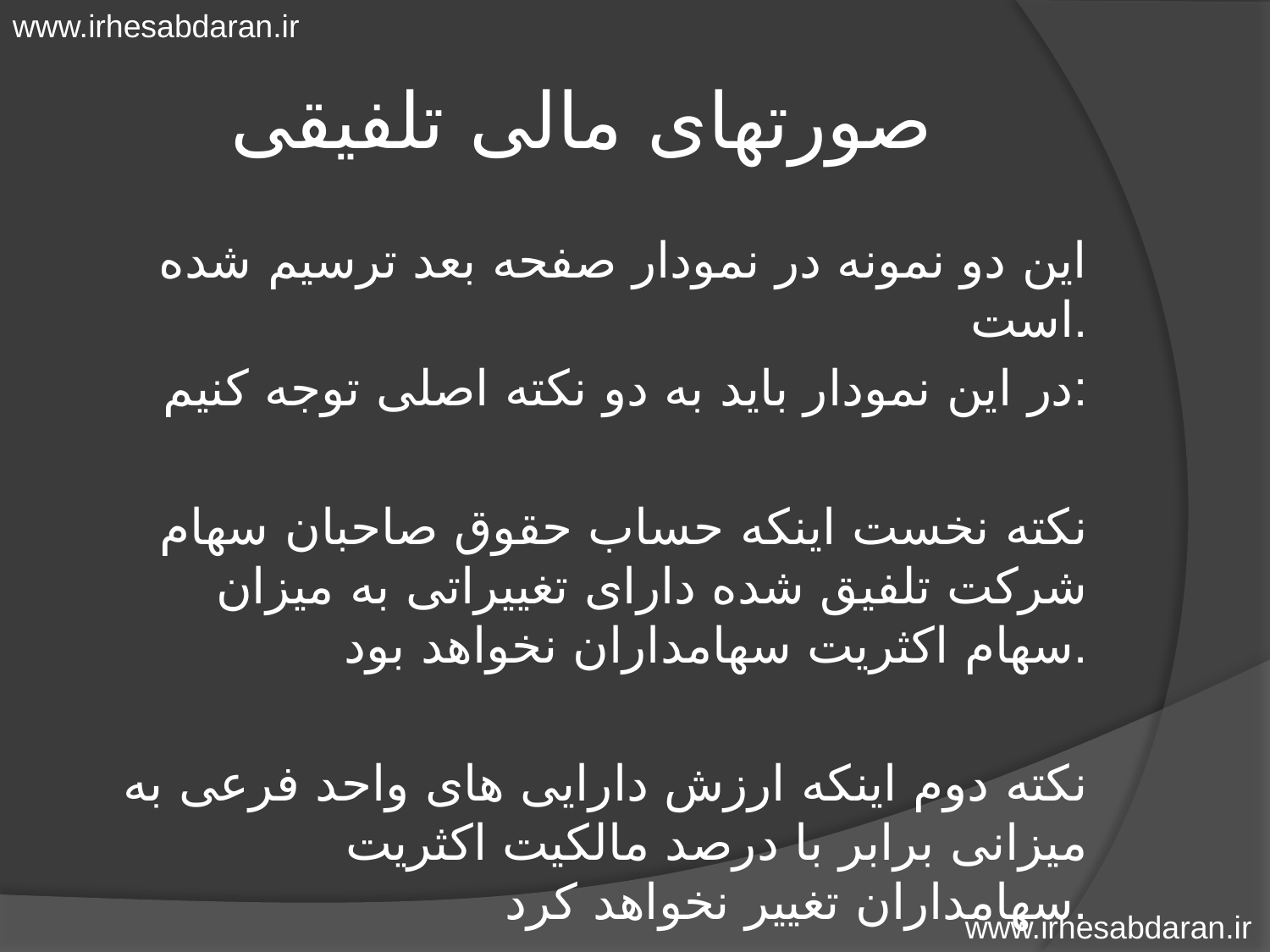

www.irhesabdaran.ir
# صورتهای مالی تلفیقی
این دو نمونه در نمودار صفحه بعد ترسیم شده است.
در این نمودار باید به دو نکته اصلی توجه کنیم:

نکته نخست اینکه حساب حقوق صاحبان سهام شرکت تلفیق شده دارای تغییراتی به میزان سهام اکثریت سهامداران نخواهد بود.

نکته دوم اینکه ارزش دارایی های واحد فرعی به میزانی برابر با درصد مالکیت اکثریت سهامداران تغییر نخواهد کرد.
www.irhesabdaran.ir